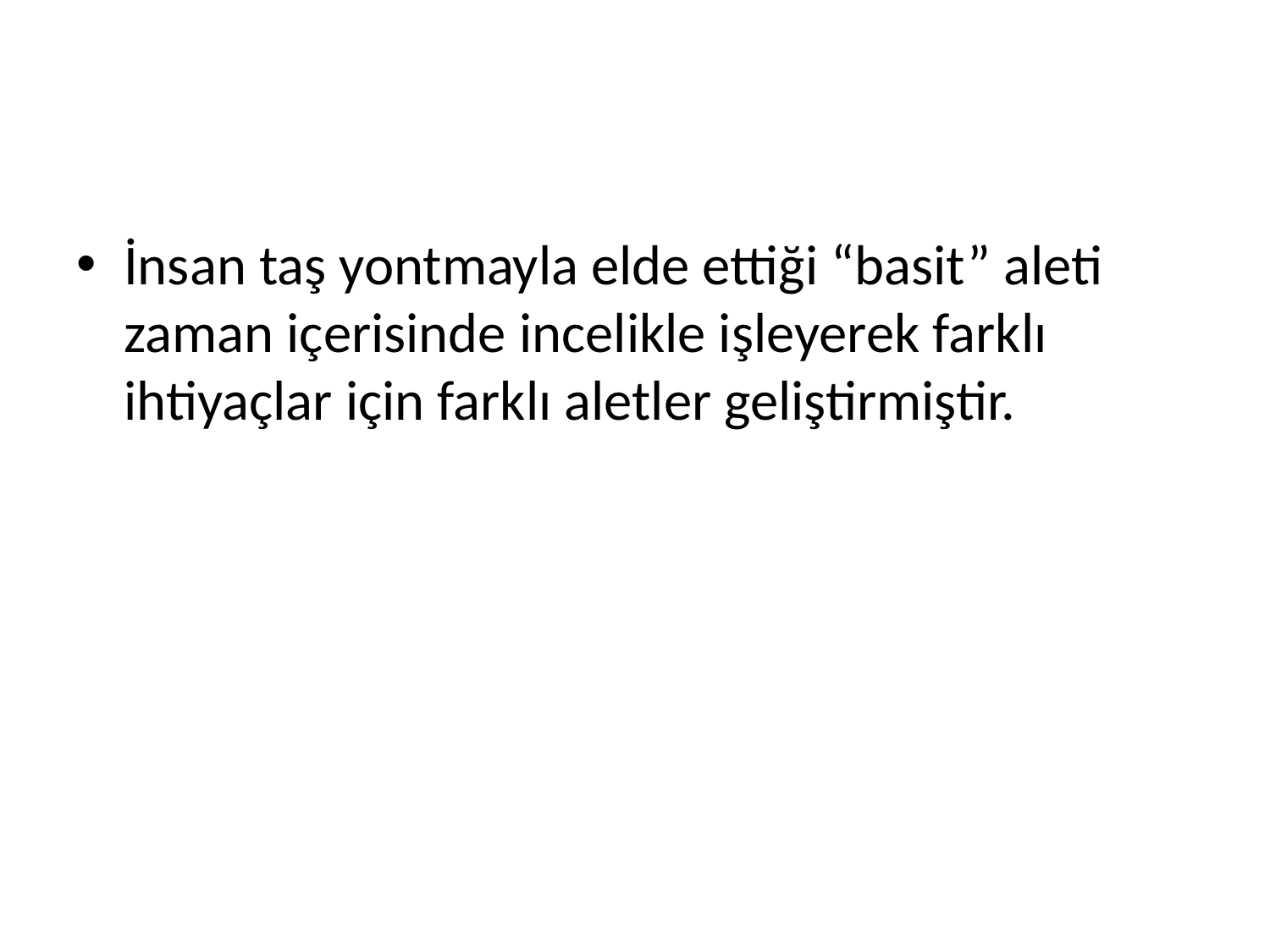

#
İnsan taş yontmayla elde ettiği “basit” aleti zaman içerisinde incelikle işleyerek farklı ihtiyaçlar için farklı aletler geliştirmiştir.